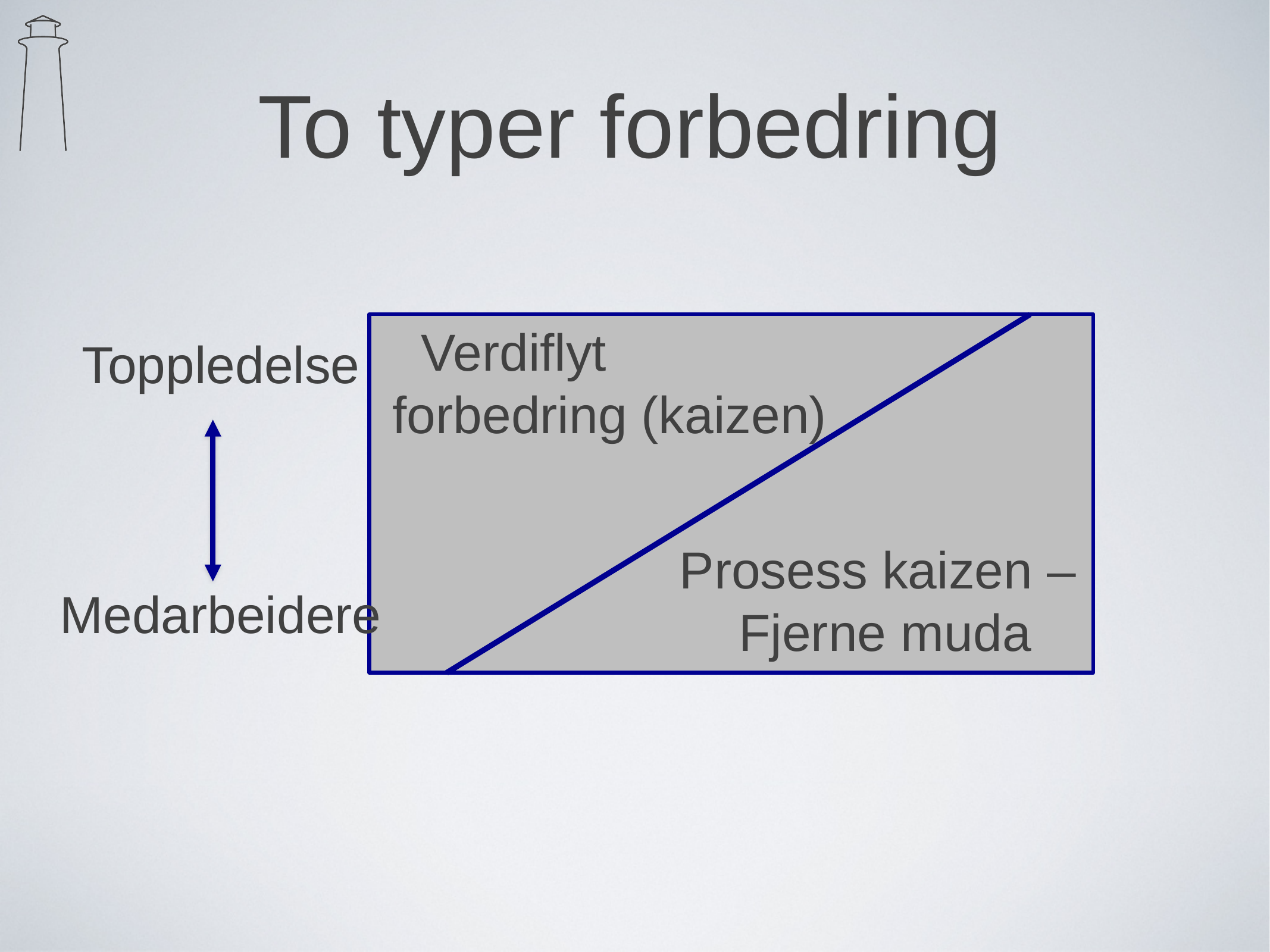

# To typer forbedring
   Verdiflyt
 forbedring (kaizen)
Toppledelse

Medarbeidere
Prosess kaizen –
Fjerne muda